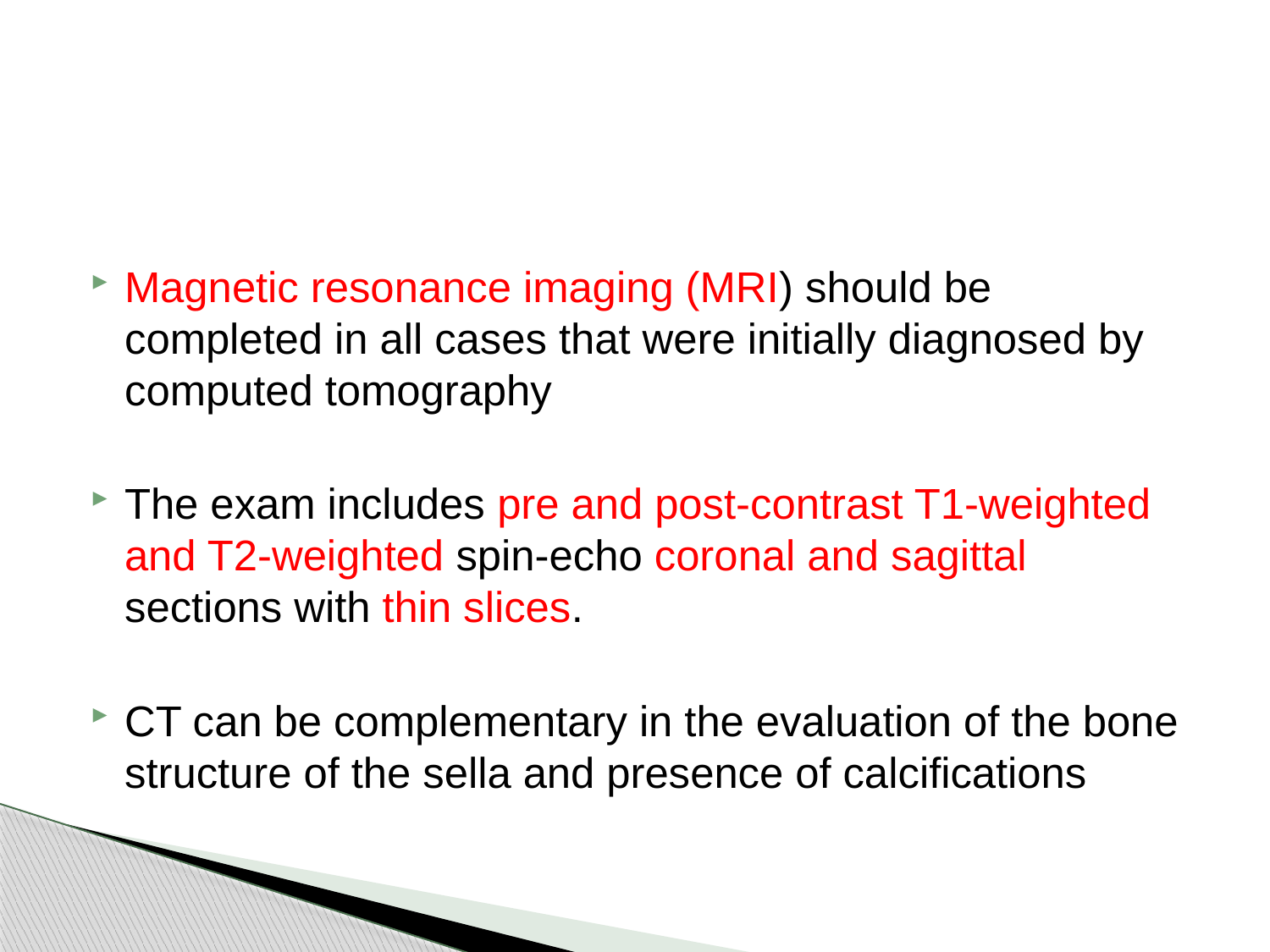

#

Magnetic resonance imaging (MRI) should be completed in all cases that were initially diagnosed by computed tomography

The exam includes pre and post-contrast T1-weighted and T2-weighted spin-echo coronal and sagittal sections with thin slices.

CT can be complementary in the evaluation of the bone structure of the sella and presence of calcifications